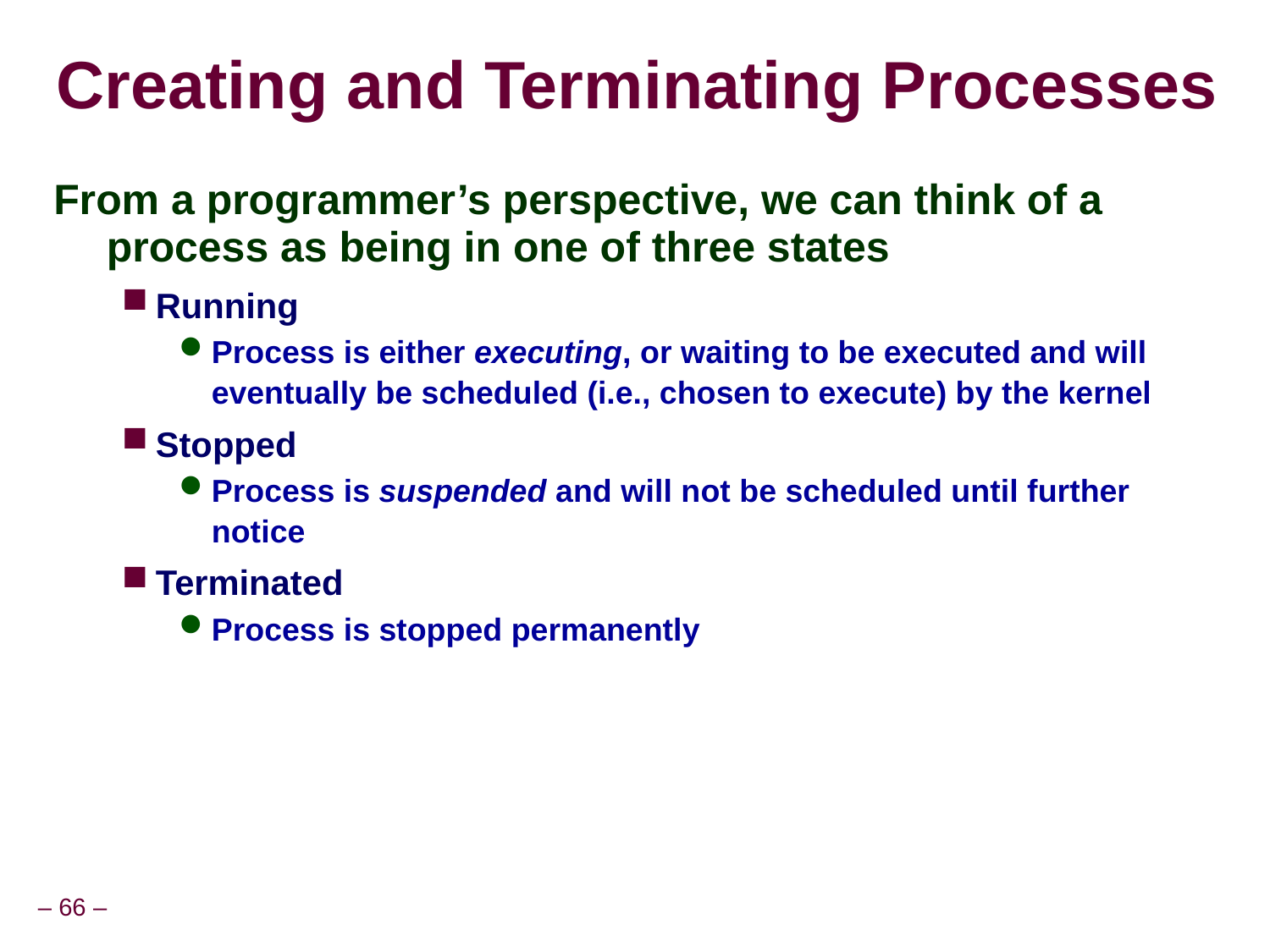

# Creating and Terminating Processes
From a programmer’s perspective, we can think of a process as being in one of three states
Running
Process is either executing, or waiting to be executed and will eventually be scheduled (i.e., chosen to execute) by the kernel
Stopped
Process is suspended and will not be scheduled until further notice
Terminated
Process is stopped permanently